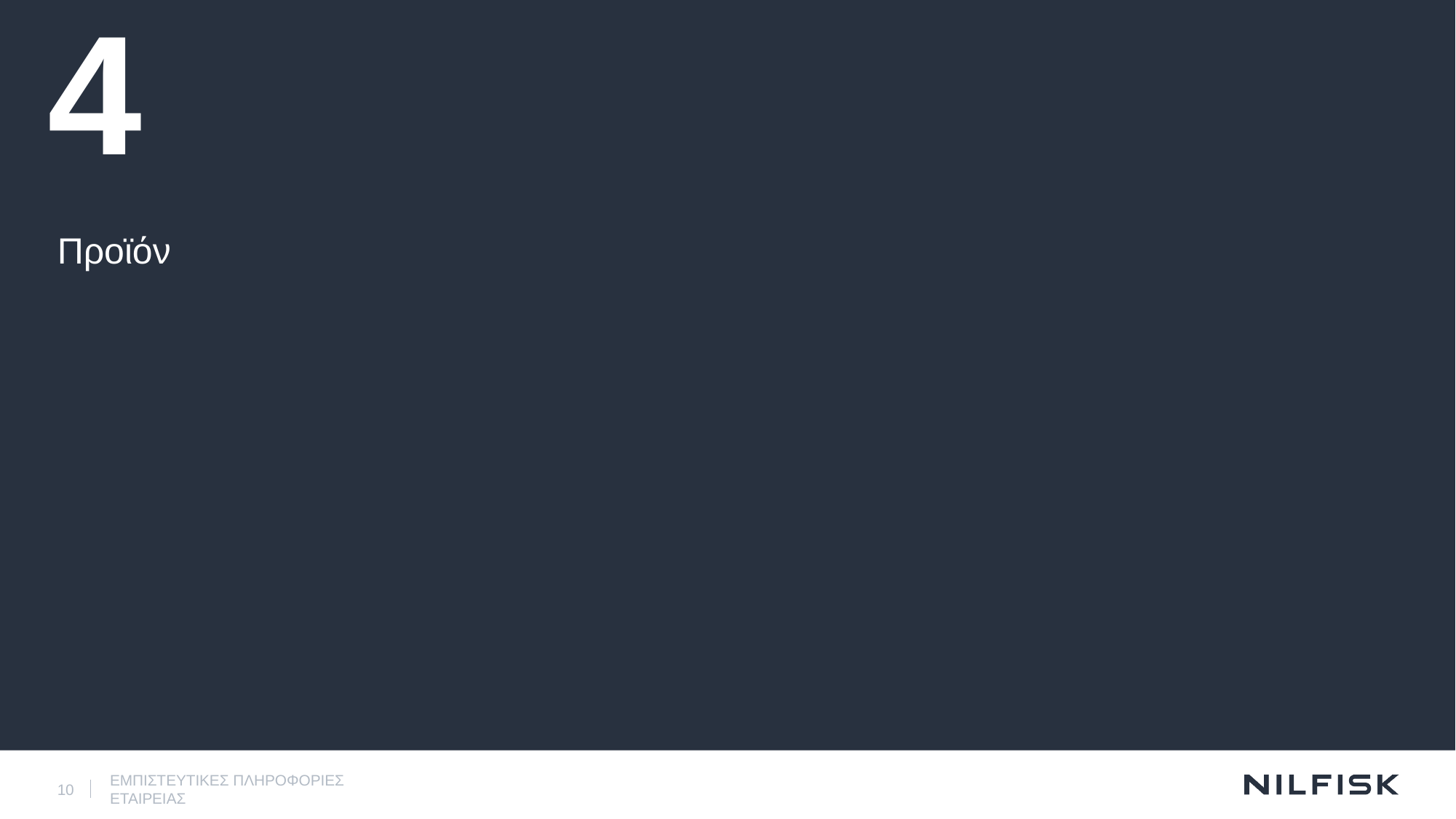

# 4
Προϊόν

10
ΕΜΠΙΣΤΕΥΤΙΚΕΣ ΠΛΗΡΟΦΟΡΙΕΣ ΕΤΑΙΡΕΙΑΣ